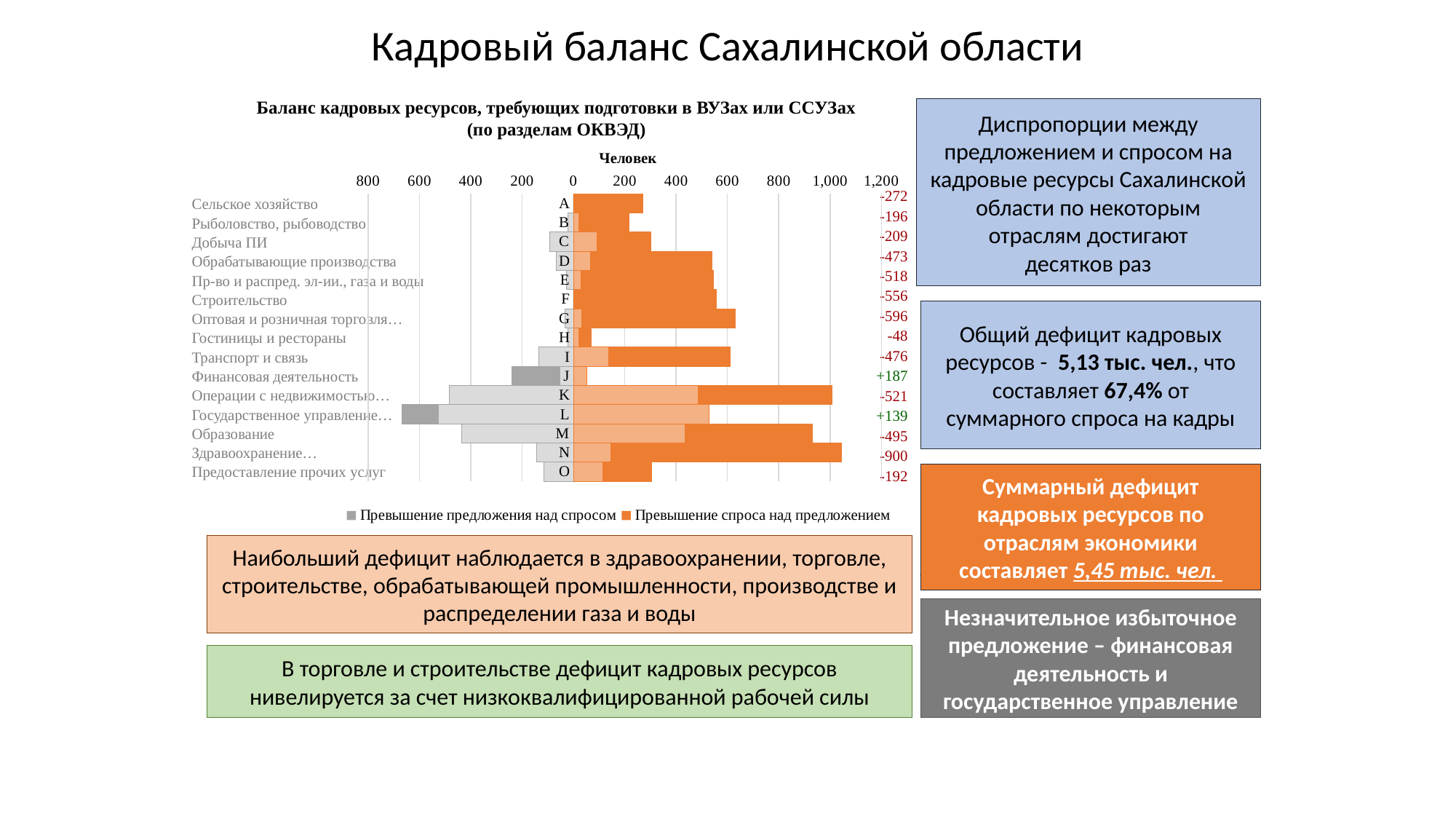

Кадровый баланс Сахалинской области
Баланс кадровых ресурсов, требующих подготовки в ВУЗах или ССУЗах
(по разделам ОКВЭД)
Диспропорции между предложением и спросом на кадровые ресурсы Сахалинской области по некоторым отраслям достигают
десятков раз

### Chart

| Category | Предложение  | Превышение предложения над спросом | Спрос | Превышение спроса над предложением |
|---|---|---|---|---|
| A | 0.0 | 0.0 | 0.0 | 271.671525835228 |
| B | -22.0 | 0.0 | 22.0 | 195.5571587403929 |
| C | -92.0 | 0.0 | 92.0 | 208.8295993292952 |
| D | -66.0 | 0.0 | 66.0 | 473.3236740630634 |
| E | -28.0 | 0.0 | 28.0 | 518.0547880432321 |
| F | 0.0 | 0.0 | 0.0 | 555.7516362816892 |
| G | -33.0 | 0.0 | 33.0 | 596.4339372997337 |
| H | -21.0 | 0.0 | 21.0 | 48.455904574504885 |
| I | -136.0 | 0.0 | 136.0 | 475.83966619647845 |
| J | -51.97469765215975 | -187.02530234784024 | 51.97469765215975 | 0.0 |
| K | -485.0 | 0.0 | 485.0 | 521.4222308890622 |
| L | -527.5421547275779 | -139.4578452724221 | 527.5421547275779 | 0.0 |
| M | -435.0 | 0.0 | 435.0 | 494.9673910169446 |
| N | -145.0 | 0.0 | 145.0 | 900.0994081164511 |
| O | -114.0 | 0.0 | 114.0 | 191.7261291420973 |
| -272 |
| --- |
| -196 |
| -209 |
| -473 |
| -518 |
| -556 |
| -596 |
| -48 |
| -476 |
| +187 |
| -521 |
| +139 |
| -495 |
| -900 |
| -192 |
| Сельское хозяйство |
| --- |
| Рыболовство, рыбоводство |
| Добыча ПИ |
| Обрабатывающие производства |
| Пр-во и распред. эл-ии., газа и воды |
| Строительство |
| Оптовая и розничная торговля… |
| Гостиницы и рестораны |
| Транспорт и связь |
| Финансовая деятельность |
| Операции с недвижимостью… |
| Государственное управление… |
| Образование |
| Здравоохранение… |
| Предоставление прочих услуг |
Общий дефицит кадровых ресурсов -  5,13 тыс. чел., что составляет 67,4% от суммарного спроса на кадры

### Chart

| Category | Превышение предложения над спросом | Превышение спроса над предложением |
|---|---|---|
| A | 0.0 | 6.93106517727099 |
| B | 0.0 | 1.0072588073941515 |
| C | 0.0 | 4.186215815994901 |
| D | 0.0 | 6.303292327665501 |
| E | 0.0 | 3.4354475676173166 |
| F | 0.0 | 6.431127131438416 |
| G | 0.0 | 7.409786982397886 |
| H | 0.0 | 0.4669324039739362 |
| I | 0.0 | 5.41574071399235 |
| J | -18.181988925127712 | 0.0 |
| K | -10.823775829727394 | 0.0 |
| L | -10.077512783958479 | 0.0 |
| M | 0.0 | 6.362820034486312 |
| N | 0.0 | 20.10202788504941 |
| O | 0.0 | 0.6574663559842042 |
Суммарный дефицит кадровых ресурсов по отраслям экономики составляет 5,45 тыс. чел.
Наибольший дефицит наблюдается в здравоохранении, торговле, строительстве, обрабатывающей промышленности, производстве и распределении газа и воды
Незначительное избыточное предложение – финансовая деятельность и государственное управление
В торговле и строительстве дефицит кадровых ресурсов нивелируется за счет низкоквалифицированной рабочей силы